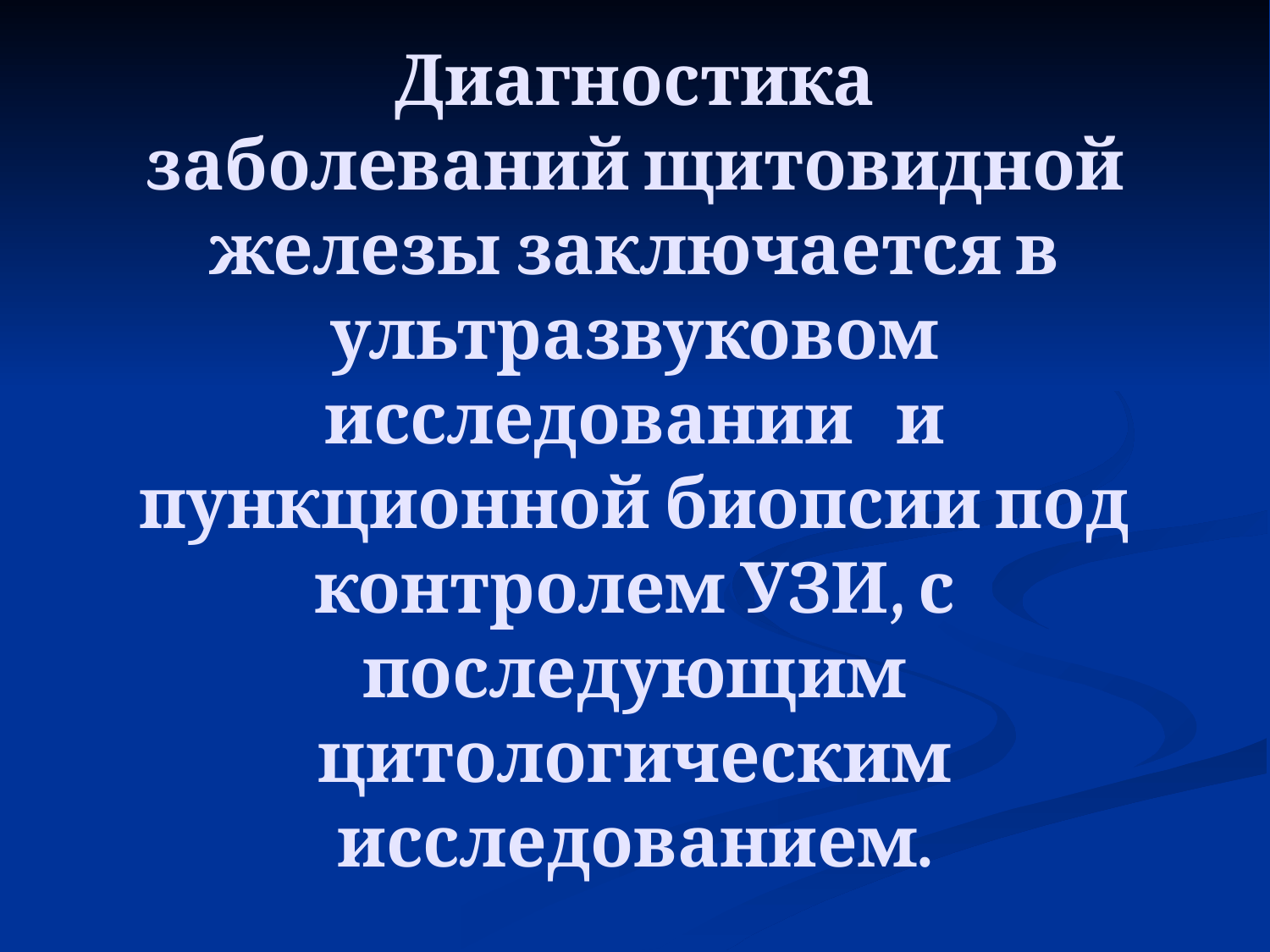

Диагностика
заболеваний щитовидной железы заключается в ультразвуковом исследовании   и пункционной биопсии под контролем УЗИ, с последующим цитологическим исследованием.